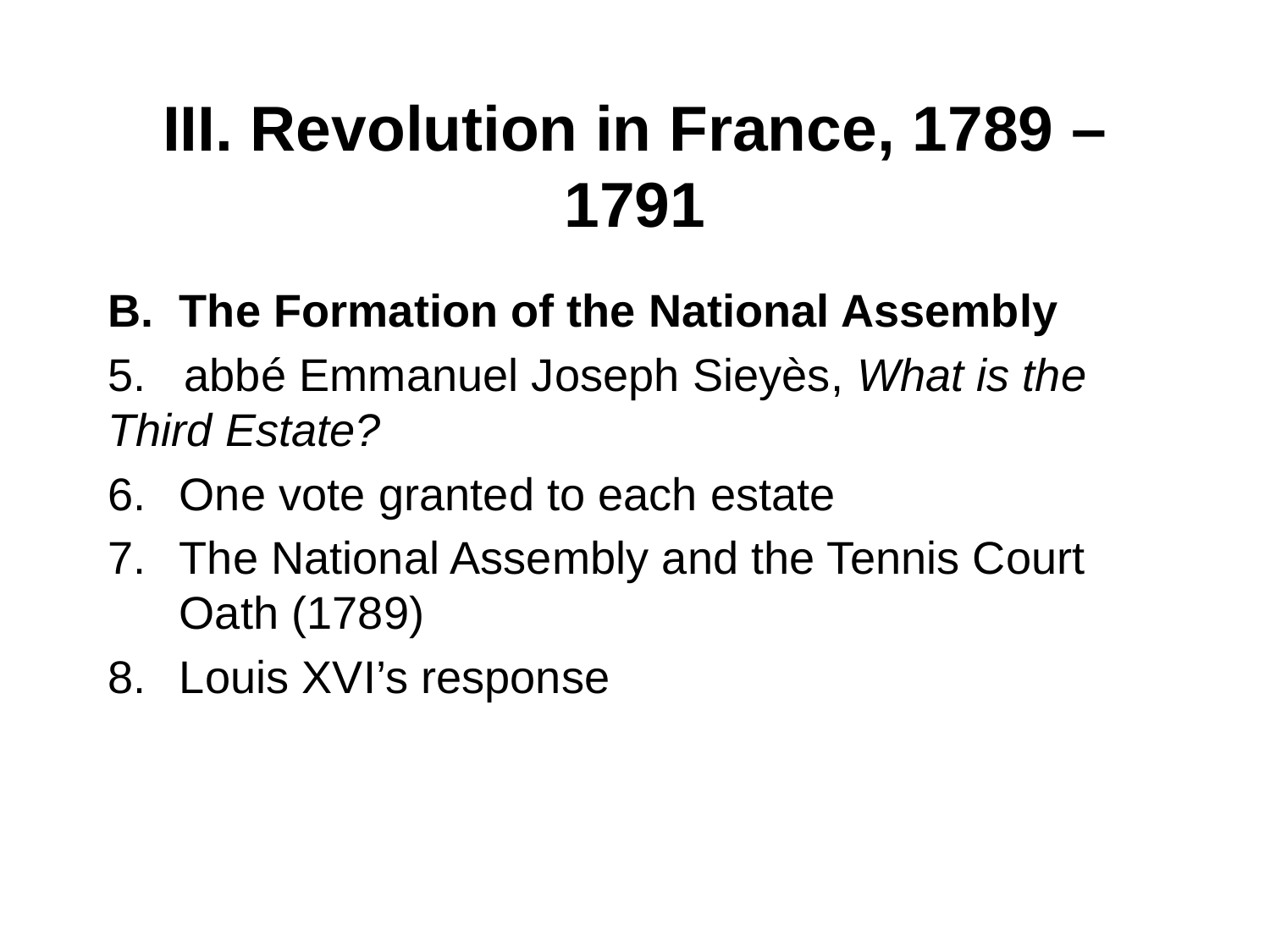

# III. Revolution in France, 1789 – 1791
The Formation of the National Assembly
5.   abbé Emmanuel Joseph Sieyès, What is the Third Estate?
One vote granted to each estate
The National Assembly and the Tennis Court Oath (1789)
Louis XVI’s response